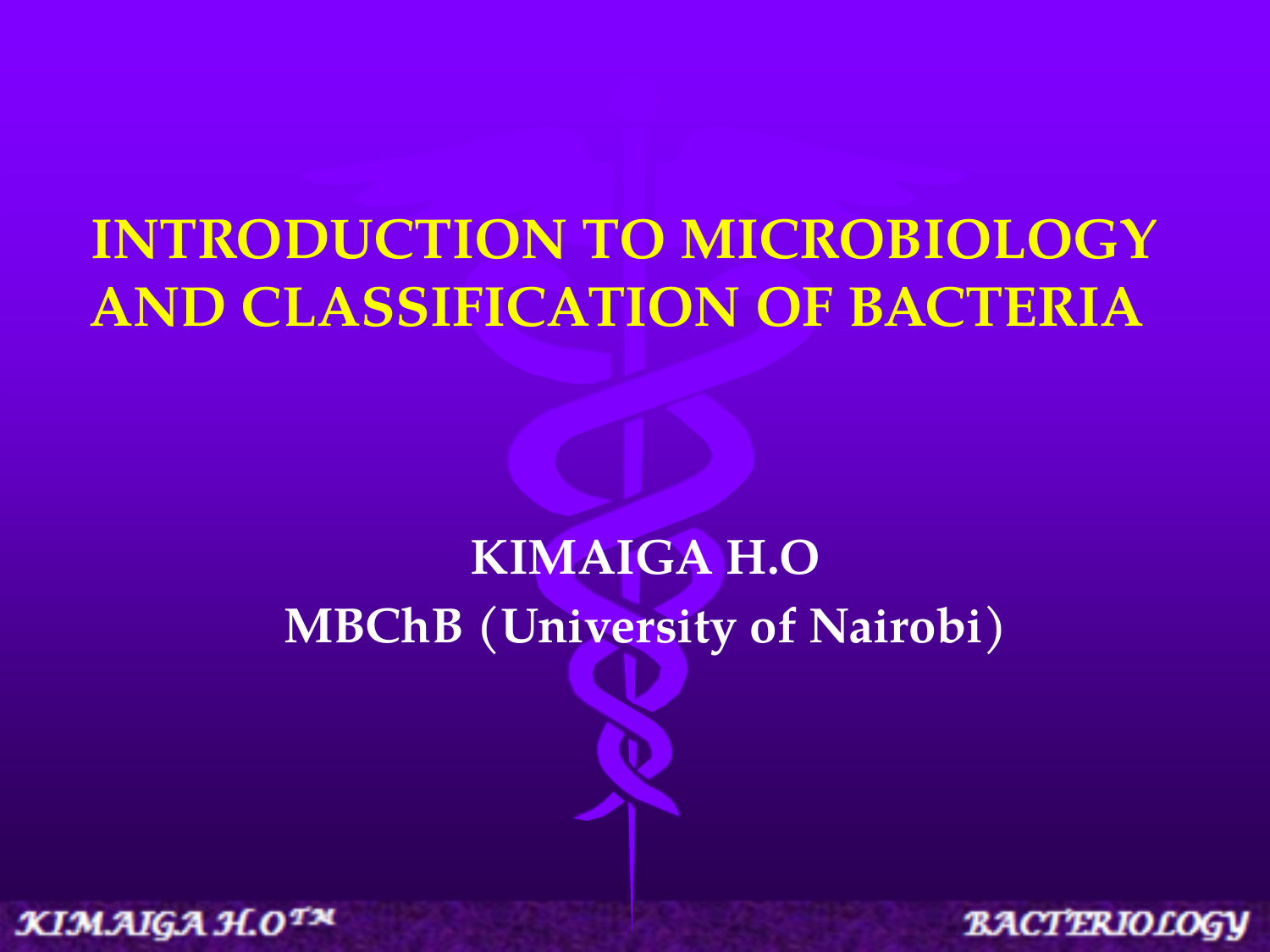

# INTRODUCTION TO MICROBIOLOGY AND CLASSIFICATION OF BACTERIA
KIMAIGA H.O
MBChB (University of Nairobi)